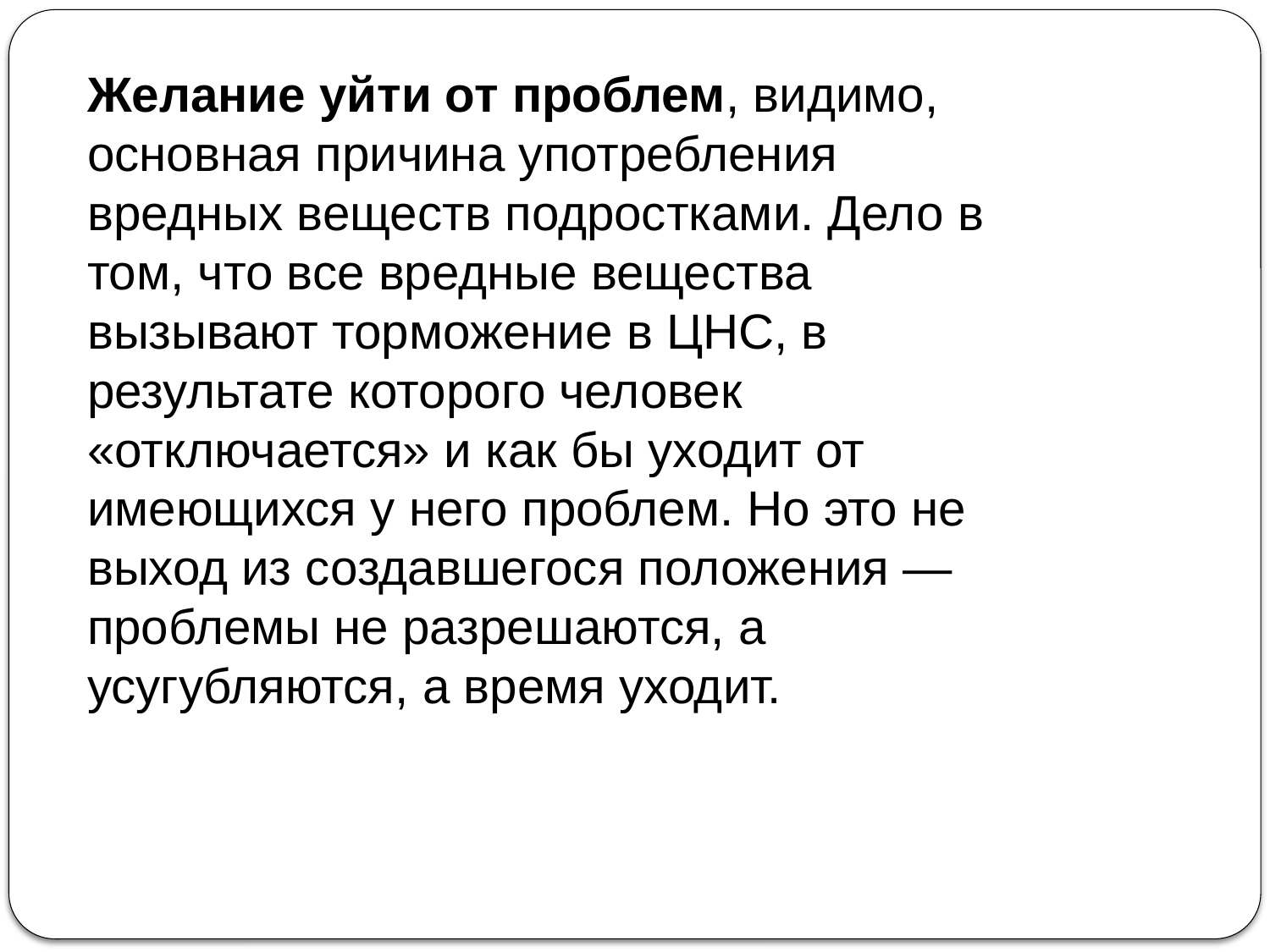

Желание уйти от проблем, видимо, основная причина употребления вредных веществ подростками. Дело в том, что все вредные вещества вызывают торможение в ЦНС, в результате которого человек «отключается» и как бы уходит от имеющихся у него проблем. Но это не выход из создавшегося положения — проблемы не разрешаются, а усугубляются, а время уходит.